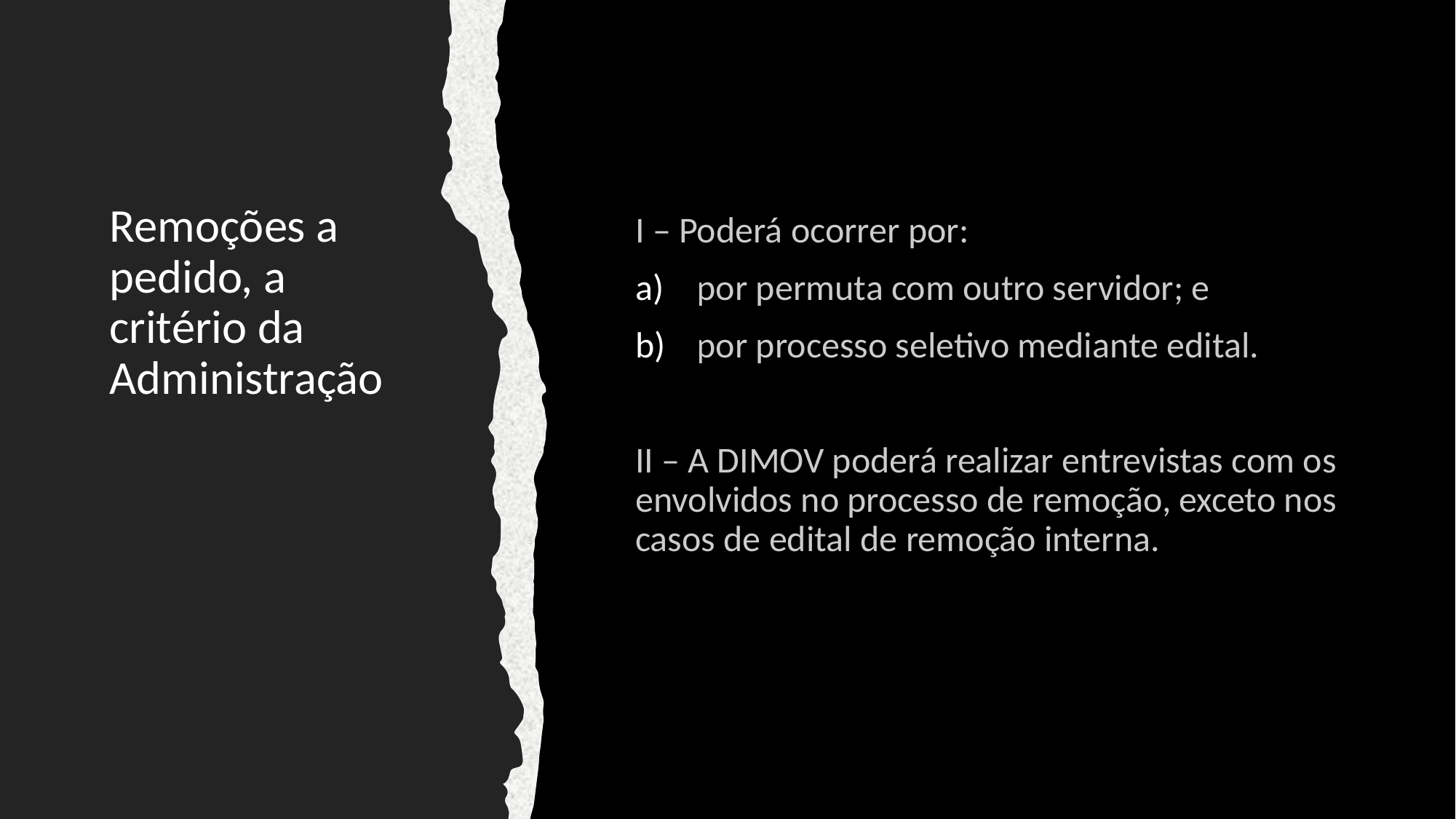

# Remoções a pedido, a critério da Administração
I – Poderá ocorrer por:
por permuta com outro servidor; e
por processo seletivo mediante edital.

II – A DIMOV poderá realizar entrevistas com os envolvidos no processo de remoção, exceto nos casos de edital de remoção interna.